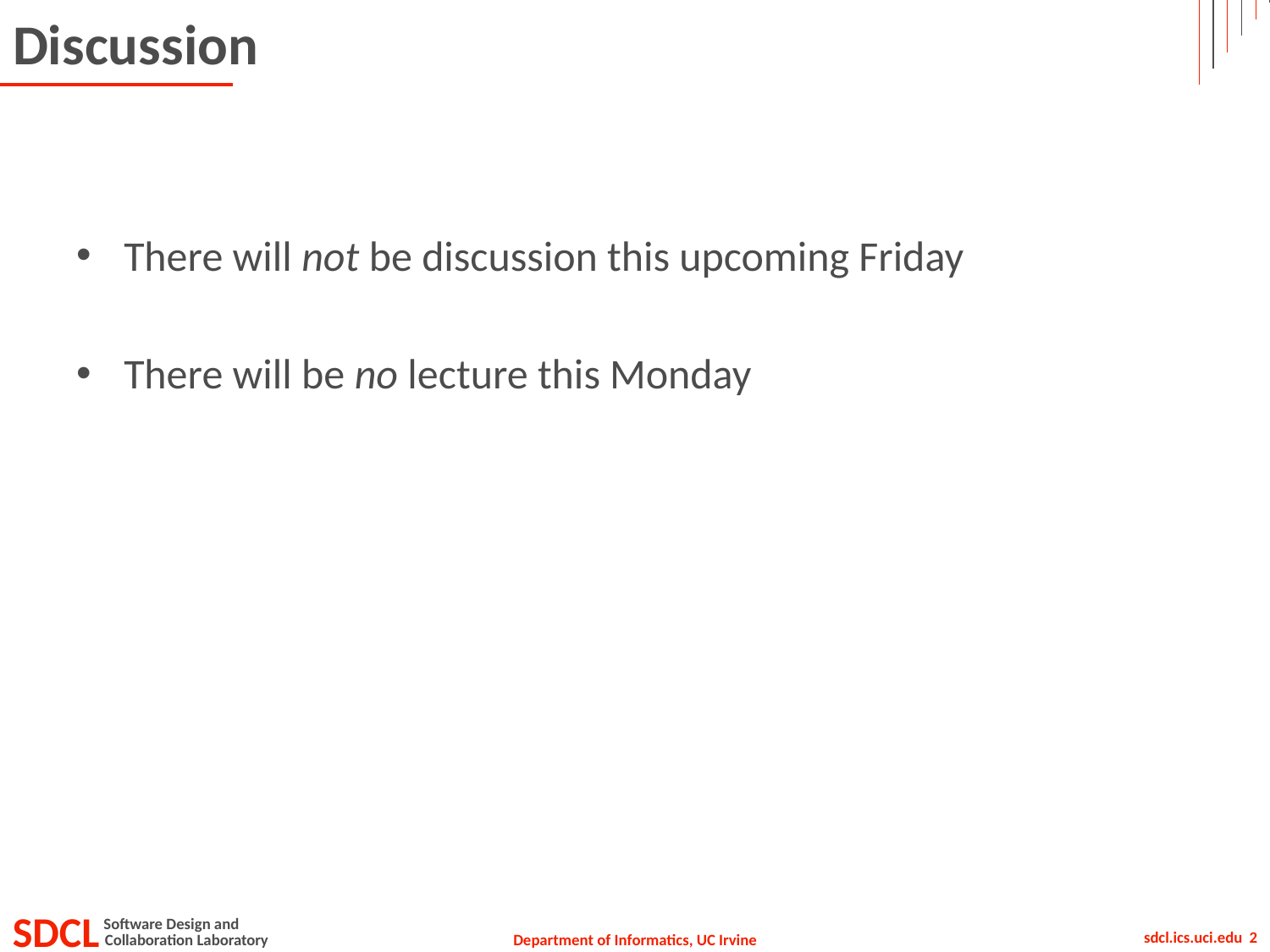

# Discussion
There will not be discussion this upcoming Friday

There will be no lecture this Monday